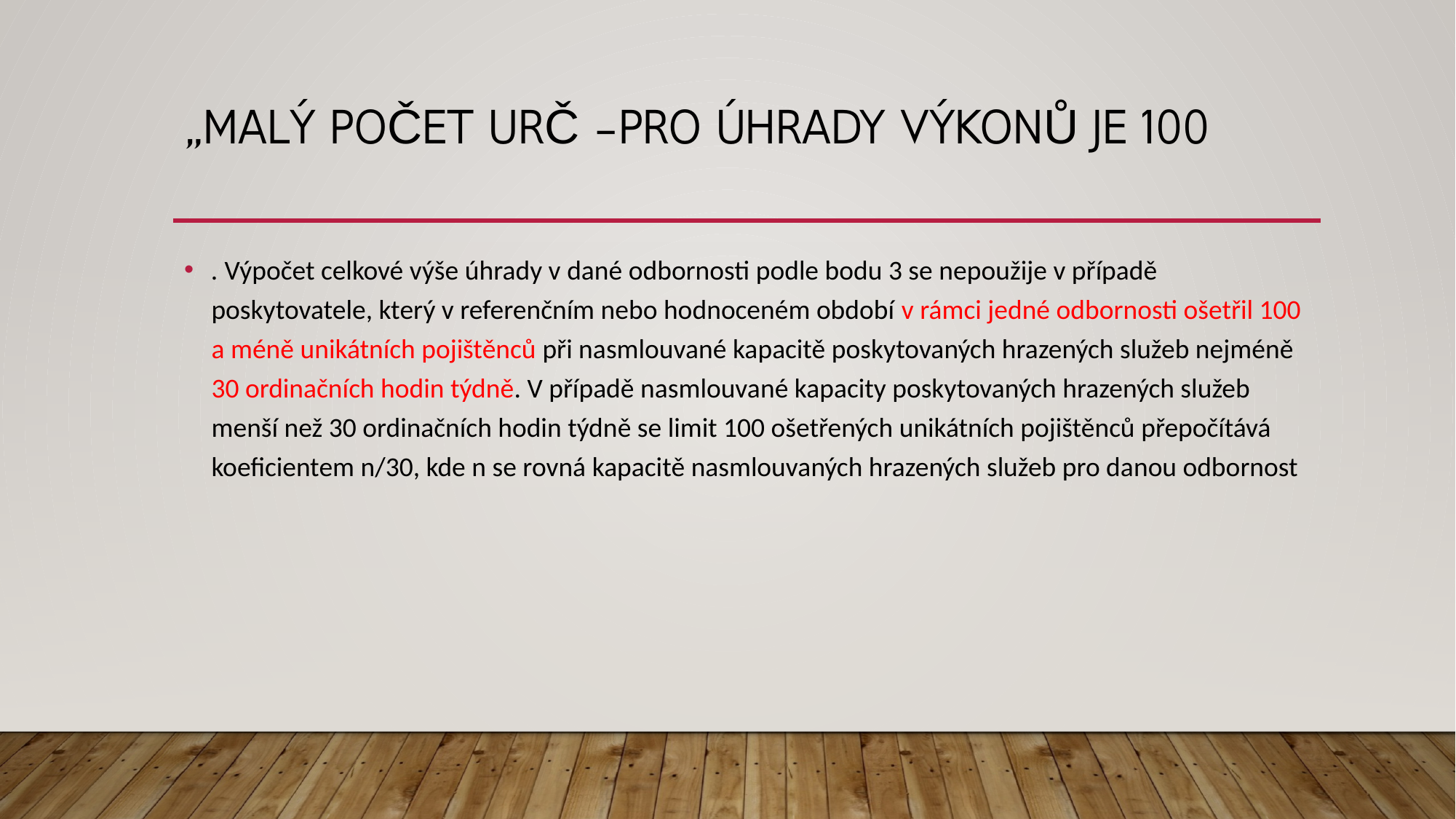

# „Malý počet URČ –PRO ÚHRADY VÝKONŮ JE 100
. Výpočet celkové výše úhrady v dané odbornosti podle bodu 3 se nepoužije v případě poskytovatele, který v referenčním nebo hodnoceném období v rámci jedné odbornosti ošetřil 100 a méně unikátních pojištěnců při nasmlouvané kapacitě poskytovaných hrazených služeb nejméně 30 ordinačních hodin týdně. V případě nasmlouvané kapacity poskytovaných hrazených služeb menší než 30 ordinačních hodin týdně se limit 100 ošetřených unikátních pojištěnců přepočítává koeficientem n/30, kde n se rovná kapacitě nasmlouvaných hrazených služeb pro danou odbornost